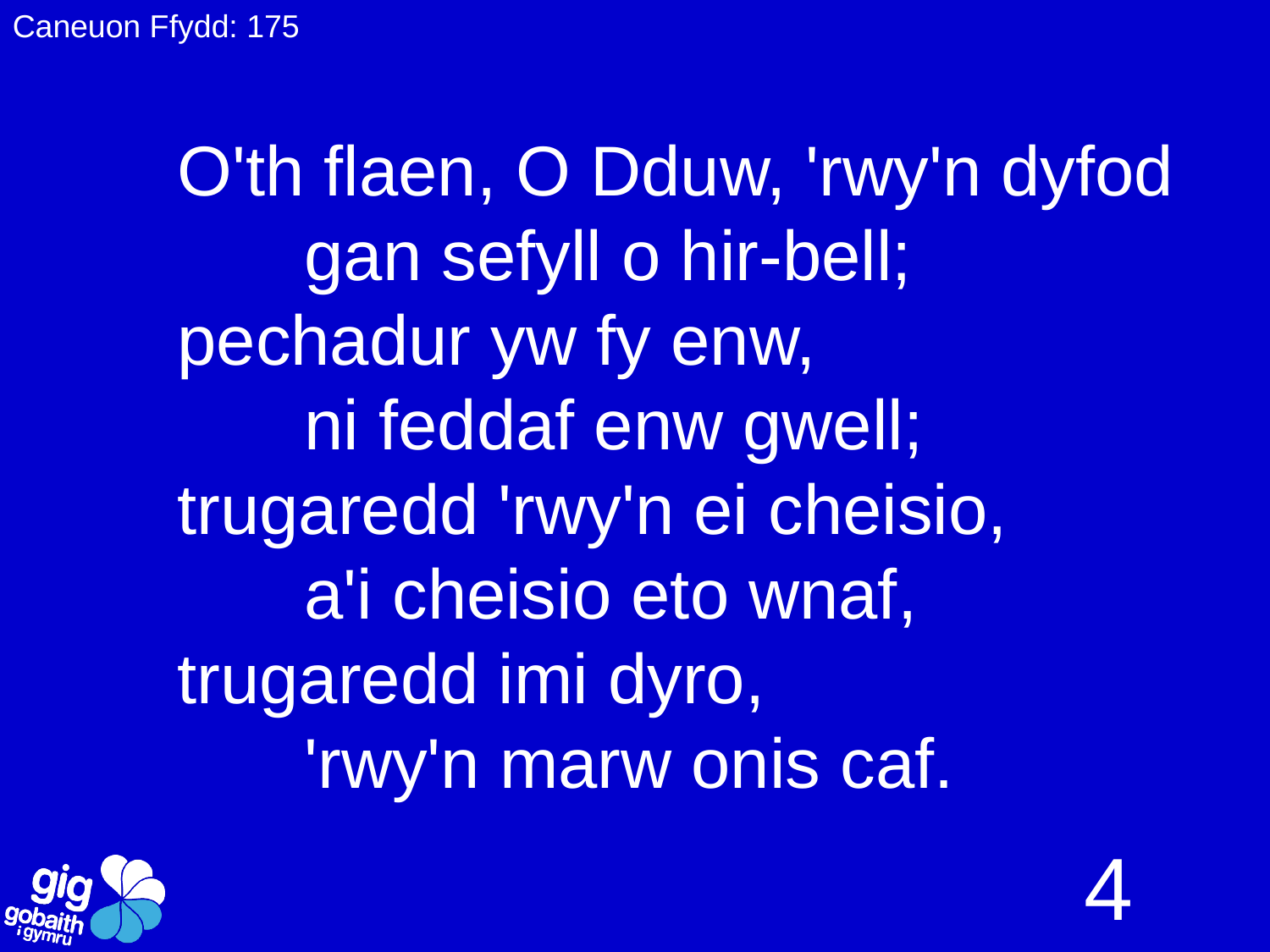

Caneuon Ffydd: 175

O'th flaen, O Dduw, 'rwy'n dyfod
	gan sefyll o hir-bell;
pechadur yw fy enw,
	ni feddaf enw gwell;
trugaredd 'rwy'n ei cheisio,
	a'i cheisio eto wnaf,
trugaredd imi dyro,
	'rwy'n marw onis caf.
4